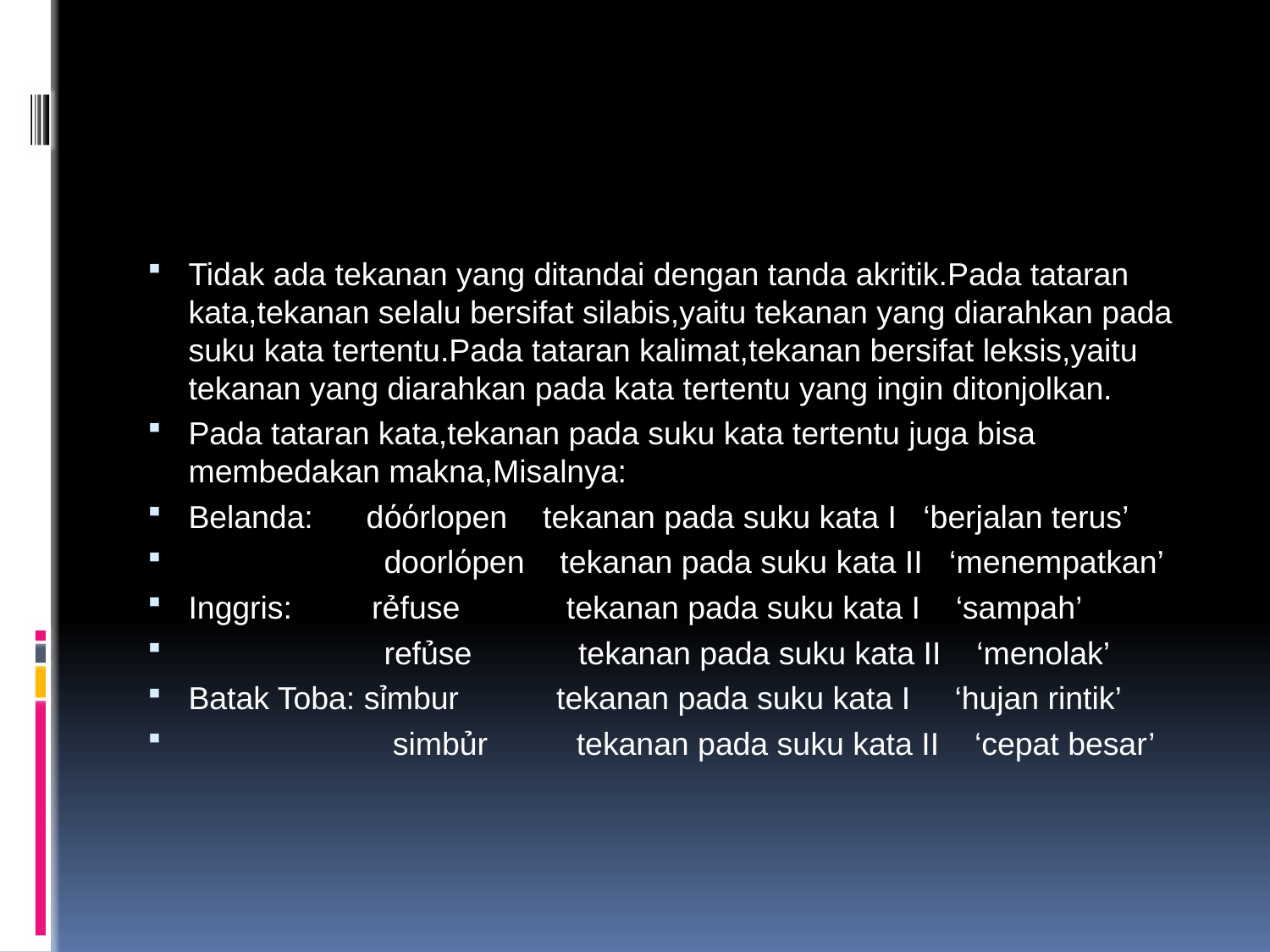

#
Tidak ada tekanan yang ditandai dengan tanda akritik.Pada tataran kata,tekanan selalu bersifat silabis,yaitu tekanan yang diarahkan pada suku kata tertentu.Pada tataran kalimat,tekanan bersifat leksis,yaitu tekanan yang diarahkan pada kata tertentu yang ingin ditonjolkan.
Pada tataran kata,tekanan pada suku kata tertentu juga bisa membedakan makna,Misalnya:
Belanda:      dόόrlopen    tekanan pada suku kata I   ‘berjalan terus’
                      doorlόpen    tekanan pada suku kata II   ‘menempatkan’
Inggris:         rẻfuse            tekanan pada suku kata I    ‘sampah’
                      refủse            tekanan pada suku kata II    ‘menolak’
Batak Toba: sỉmbur           tekanan pada suku kata I     ‘hujan rintik’
                       simbủr          tekanan pada suku kata II    ‘cepat besar’